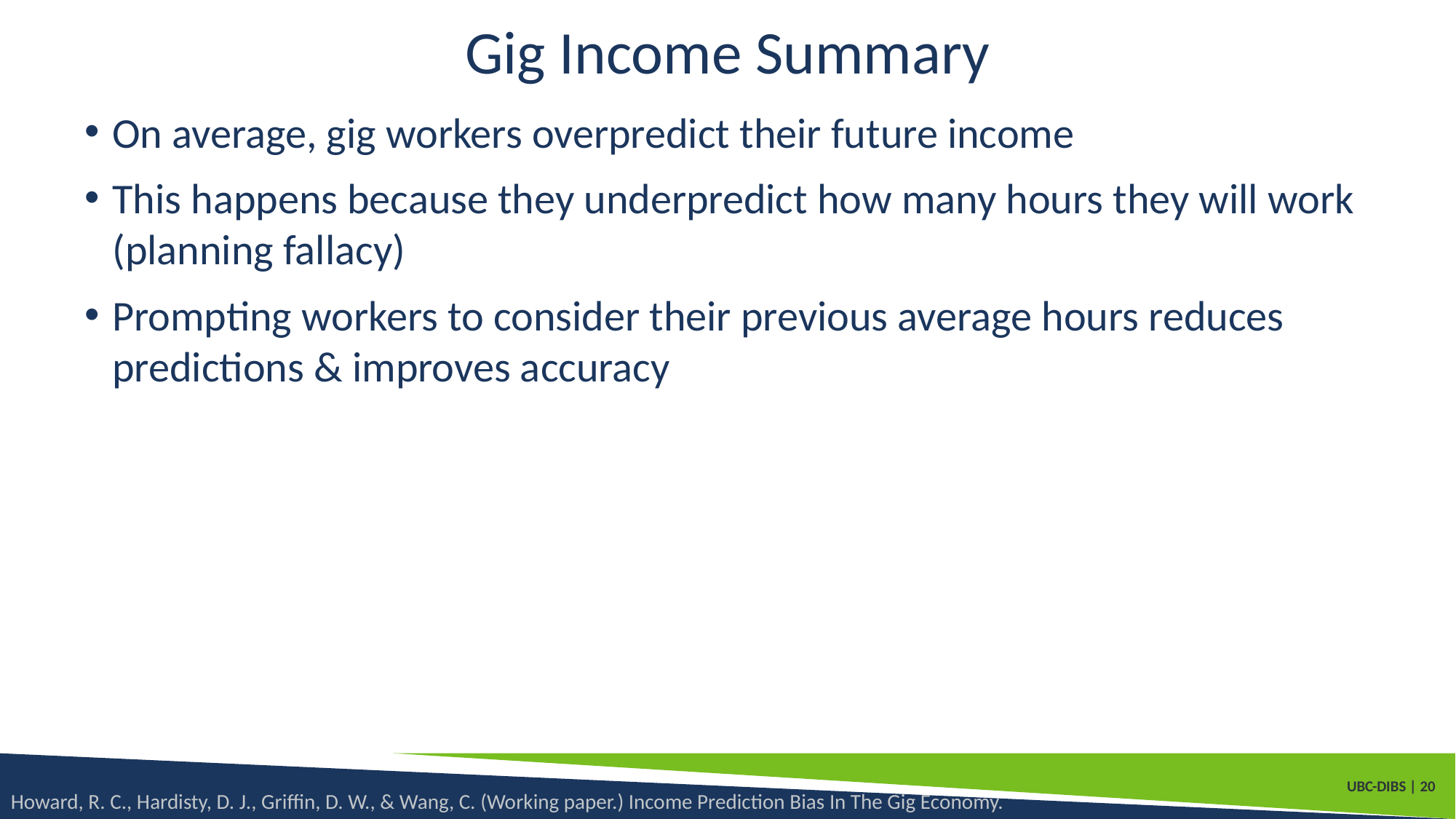

# Gig Income Summary
On average, gig workers overpredict their future income
This happens because they underpredict how many hours they will work (planning fallacy)
Prompting workers to consider their previous average hours reduces predictions & improves accuracy

Howard, R. C., Hardisty, D. J., Griffin, D. W., & Wang, C. (Working paper.) Income Prediction Bias In The Gig Economy.